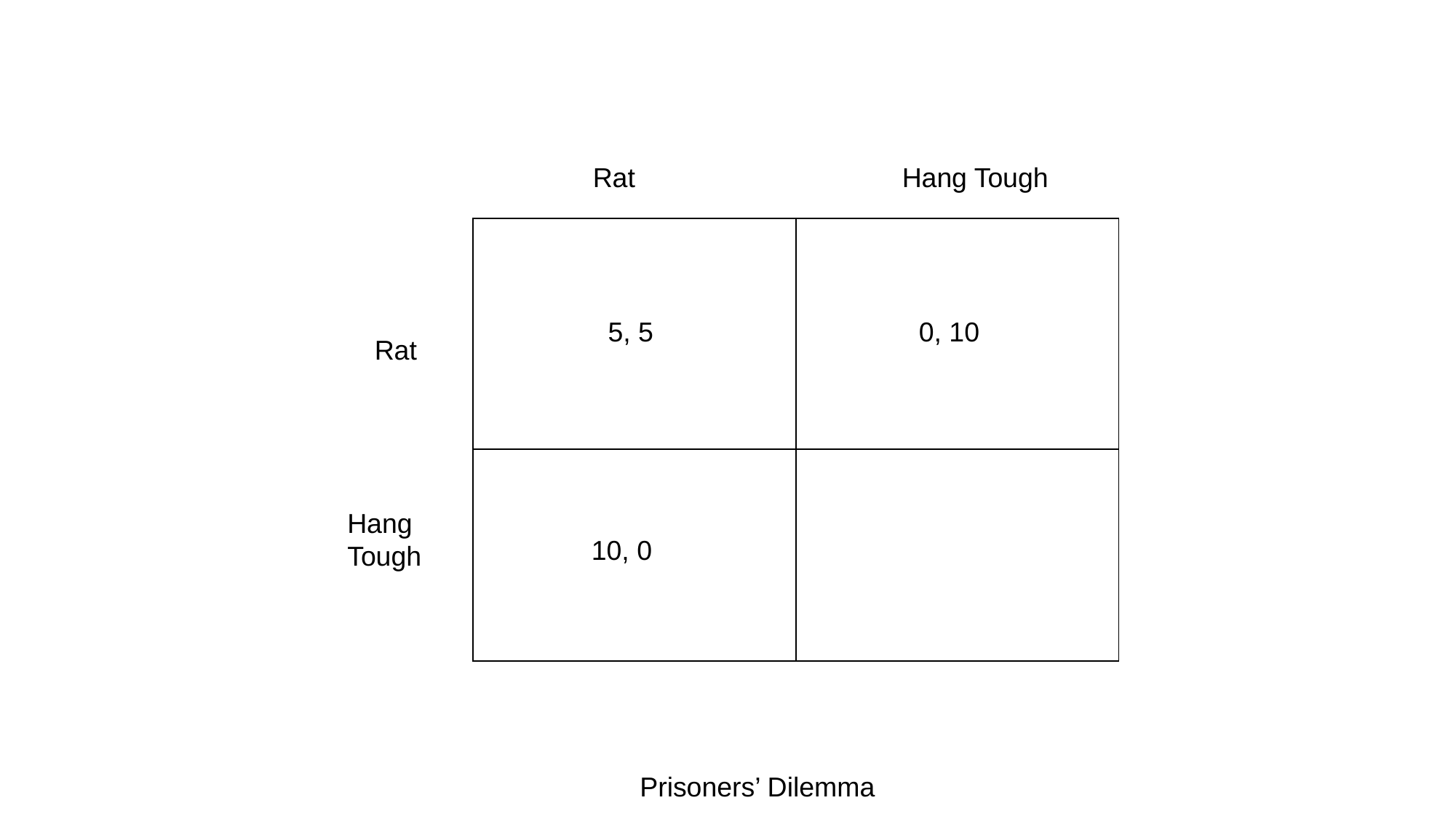

Rat
Hang Tough
|  |  |
| --- | --- |
|  |  |
5, 5
0, 10
Rat
Hang Tough
10, 0

Prisoners’ Dilemma